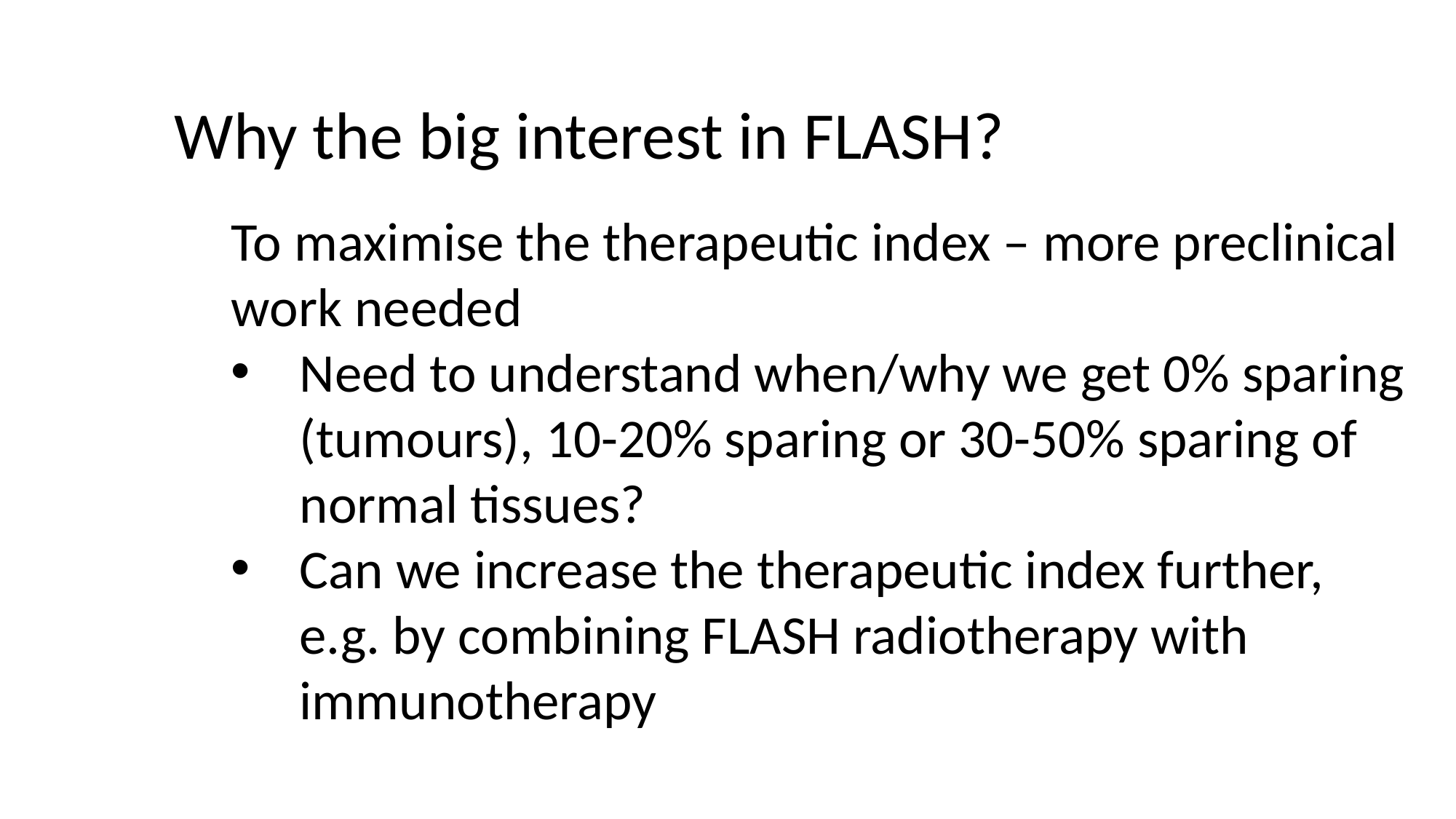

Why the big interest in FLASH?
To maximise the therapeutic index – more preclinical work needed
Need to understand when/why we get 0% sparing (tumours), 10-20% sparing or 30-50% sparing of normal tissues?
Can we increase the therapeutic index further, e.g. by combining FLASH radiotherapy with immunotherapy